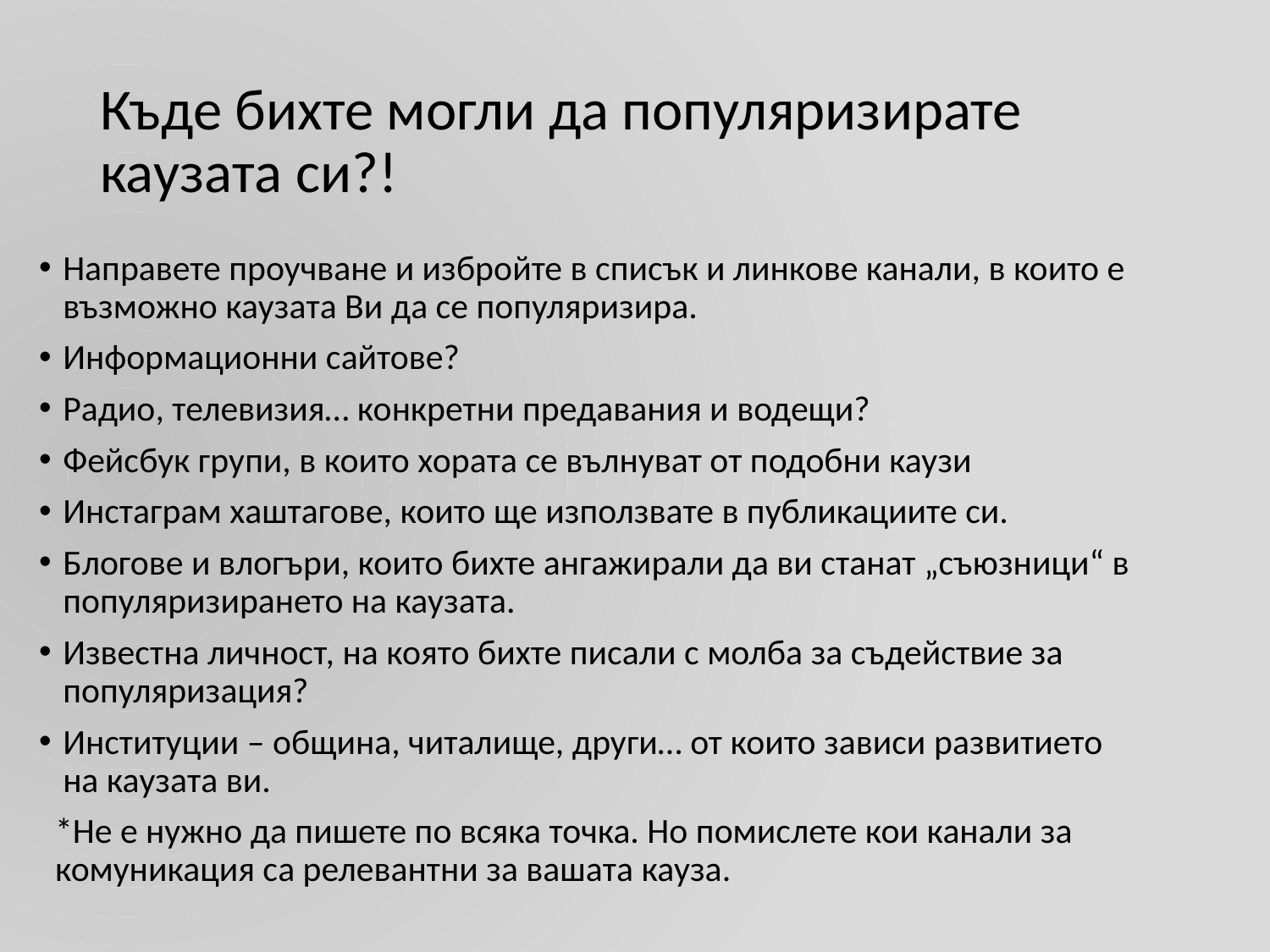

# Къде бихте могли да популяризирате каузата си?!
Направете проучване и избройте в списък и линкове канали, в които е възможно каузата Ви да се популяризира.
Информационни сайтове?
Радио, телевизия… конкретни предавания и водещи?
Фейсбук групи, в които хората се вълнуват от подобни каузи
Инстаграм хаштагове, които ще използвате в публикациите си.
Блогове и влогъри, които бихте ангажирали да ви станат „съюзници“ в популяризирането на каузата.
Известна личност, на която бихте писали с молба за съдействие за популяризация?
Институции – община, читалище, други… от които зависи развитието на каузата ви.
*Не е нужно да пишете по всяка точка. Но помислете кои канали за комуникация са релевантни за вашата кауза.